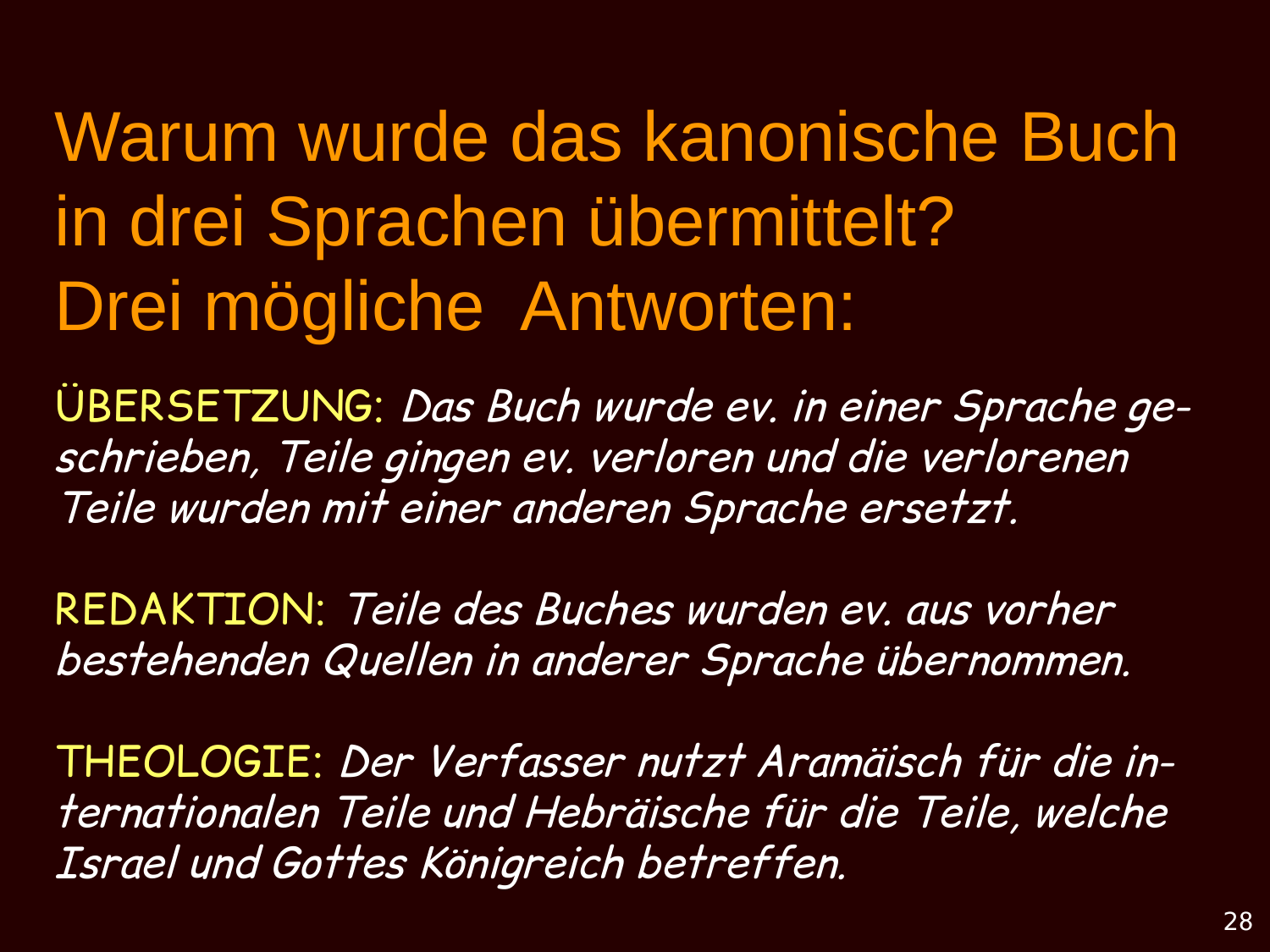

Warum wurde das kanonische Buch in drei Sprachen übermittelt?
Drei mögliche  Antworten:

ÜBERSETZUNG: Das Buch wurde ev. in einer Sprache ge-schrieben, Teile gingen ev. verloren und die verlorenen Teile wurden mit einer anderen Sprache ersetzt.

REDAKTION: Teile des Buches wurden ev. aus vorher bestehenden Quellen in anderer Sprache übernommen.

THEOLOGIE: Der Verfasser nutzt Aramäisch für die in-ternationalen Teile und Hebräische für die Teile, welche Israel und Gottes Königreich betreffen.
28